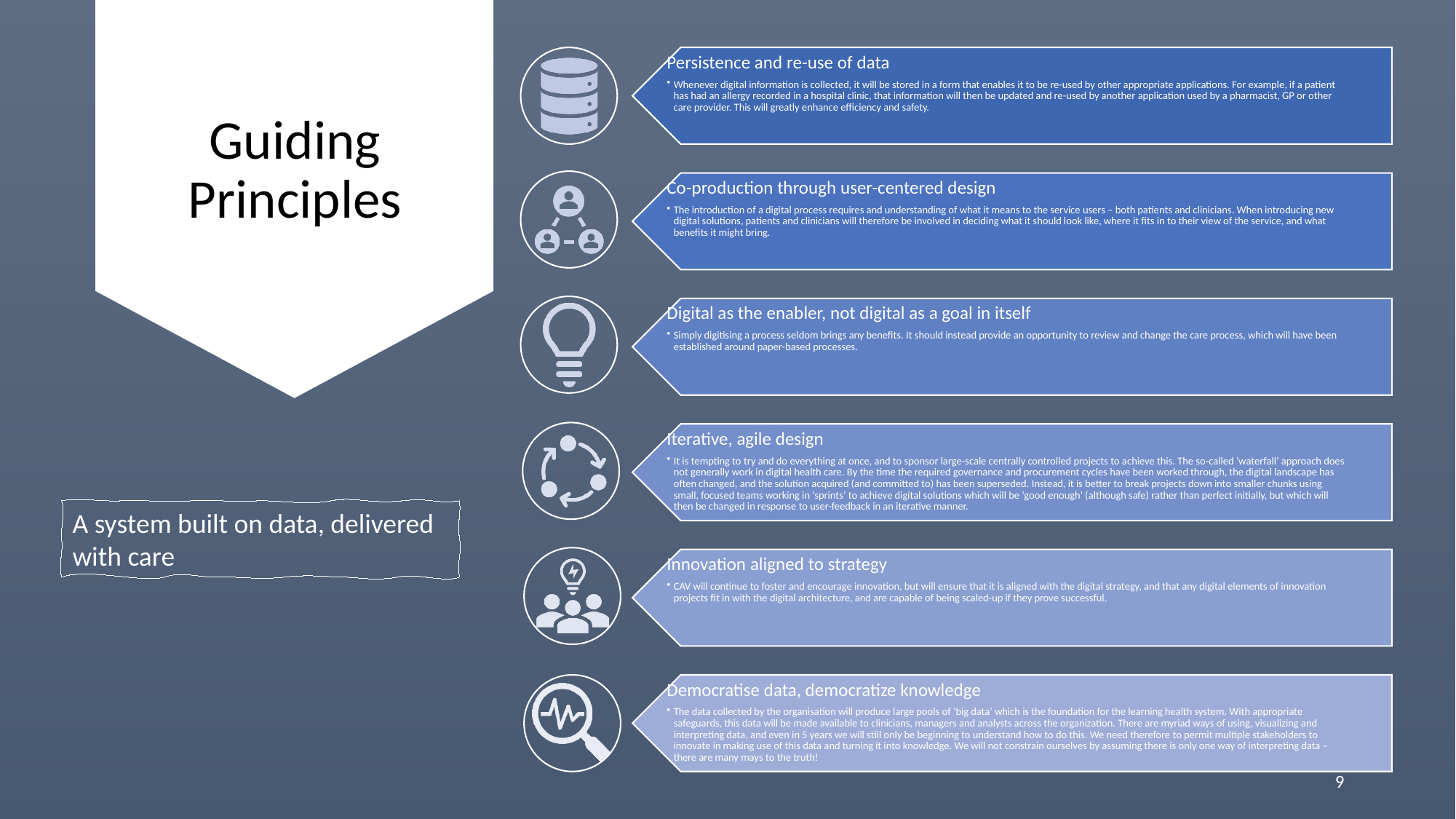

# Guiding Principles
Persistence and re-use of data
Whenever digital information is collected, it will be stored in a form that enables it to be re-used by other appropriate applications. For example, if a patient has had an allergy recorded in a hospital clinic, that information will then be updated and re-used by another application used by a pharmacist, GP or other care provider. This will greatly enhance efficiency and safety.
Co-production through user-centered design
The introduction of a digital process requires and understanding of what it means to the service users – both patients and clinicians. When introducing new digital solutions, patients and clinicians will therefore be involved in deciding what it should look like, where it fits in to their view of the service, and what benefits it might bring.
Digital as the enabler, not digital as a goal in itself
Simply digitising a process seldom brings any benefits. It should instead provide an opportunity to review and change the care process, which will have been established around paper-based processes.
Iterative, agile design
It is tempting to try and do everything at once, and to sponsor large-scale centrally controlled projects to achieve this. The so-called ‘waterfall’ approach does not generally work in digital health care. By the time the required governance and procurement cycles have been worked through, the digital landscape has often changed, and the solution acquired (and committed to) has been superseded. Instead, it is better to break projects down into smaller chunks using small, focused teams working in ‘sprints’ to achieve digital solutions which will be ‘good enough’ (although safe) rather than perfect initially, but which will then be changed in response to user-feedback in an iterative manner.
Innovation aligned to strategy
CAV will continue to foster and encourage innovation, but will ensure that it is aligned with the digital strategy, and that any digital elements of innovation projects fit in with the digital architecture, and are capable of being scaled-up if they prove successful.
Democratise data, democratize knowledge
The data collected by the organisation will produce large pools of ‘big data’ which is the foundation for the learning health system. With appropriate safeguards, this data will be made available to clinicians, managers and analysts across the organization. There are myriad ways of using, visualizing and interpreting data, and even in 5 years we will still only be beginning to understand how to do this. We need therefore to permit multiple stakeholders to innovate in making use of this data and turning it into knowledge. We will not constrain ourselves by assuming there is only one way of interpreting data – there are many mays to the truth!
A system built on data, delivered with care
9